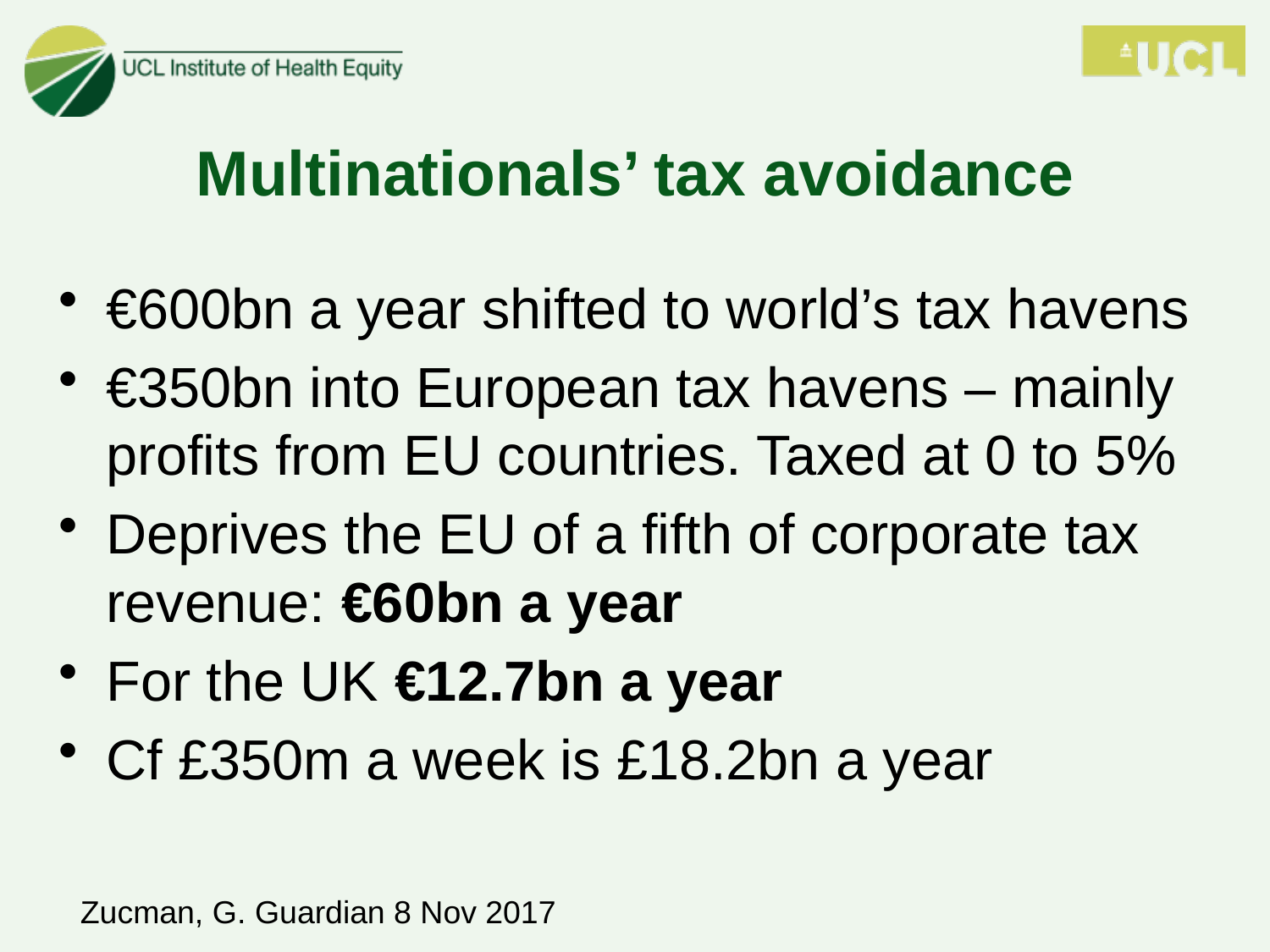

# Multinationals’ tax avoidance
€600bn a year shifted to world’s tax havens
€350bn into European tax havens – mainly profits from EU countries. Taxed at 0 to 5%
Deprives the EU of a fifth of corporate tax revenue: €60bn a year
For the UK €12.7bn a year
Cf £350m a week is £18.2bn a year
Zucman, G. Guardian 8 Nov 2017